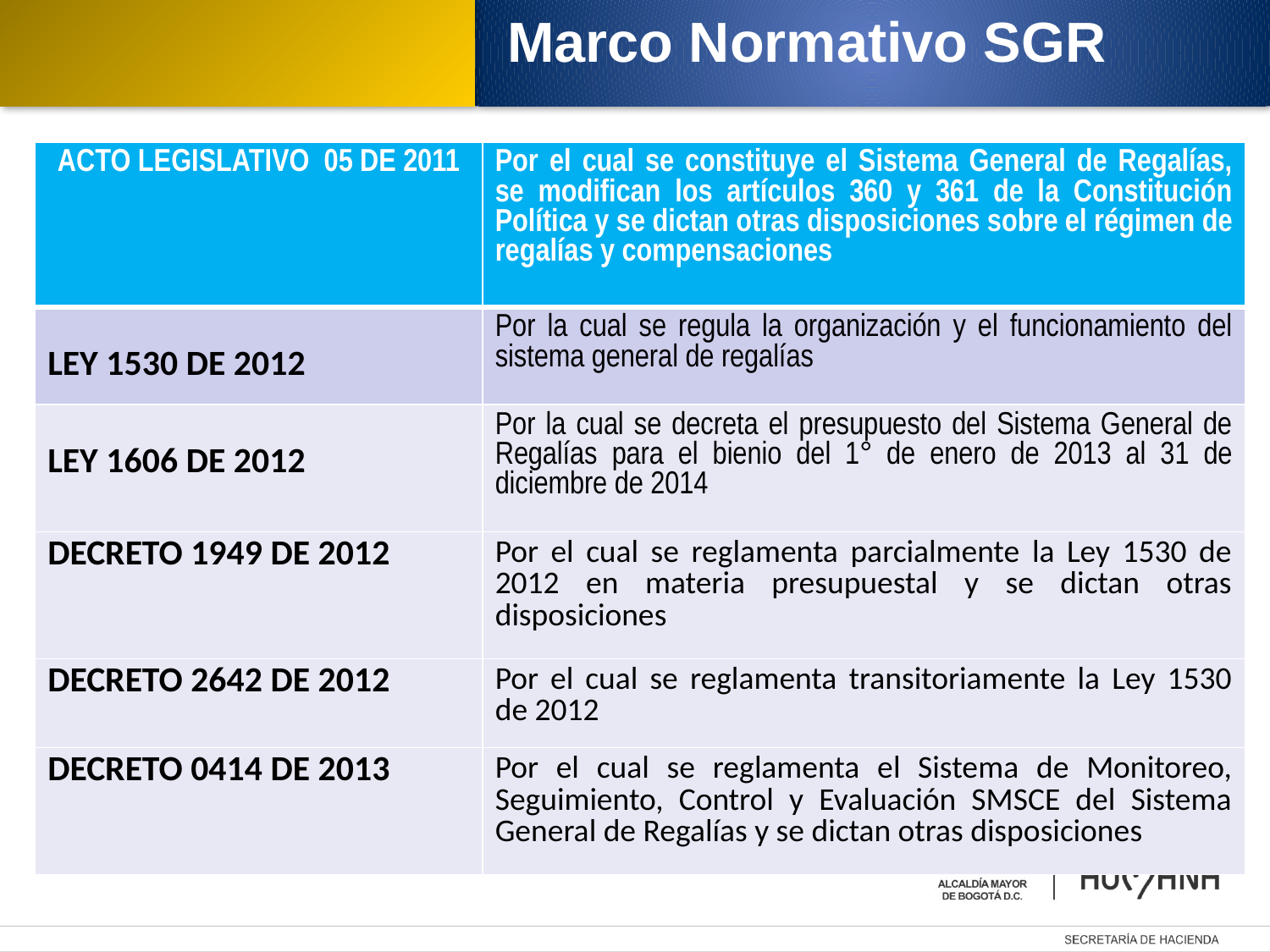

Marco Normativo SGR
| ACTO LEGISLATIVO 05 DE 2011 | Por el cual se constituye el Sistema General de Regalías, se modifican los artículos 360 y 361 de la Constitución Política y se dictan otras disposiciones sobre el régimen de regalías y compensaciones |
| --- | --- |
| LEY 1530 DE 2012 | Por la cual se regula la organización y el funcionamiento del sistema general de regalías |
| LEY 1606 DE 2012 | Por la cual se decreta el presupuesto del Sistema General de Regalías para el bienio del 1° de enero de 2013 al 31 de diciembre de 2014 |
| DECRETO 1949 DE 2012 | Por el cual se reglamenta parcialmente la Ley 1530 de 2012 en materia presupuestal y se dictan otras disposiciones |
| DECRETO 2642 DE 2012 | Por el cual se reglamenta transitoriamente la Ley 1530 de 2012 |
| DECRETO 0414 DE 2013 | Por el cual se reglamenta el Sistema de Monitoreo, Seguimiento, Control y Evaluación SMSCE del Sistema General de Regalías y se dictan otras disposiciones |